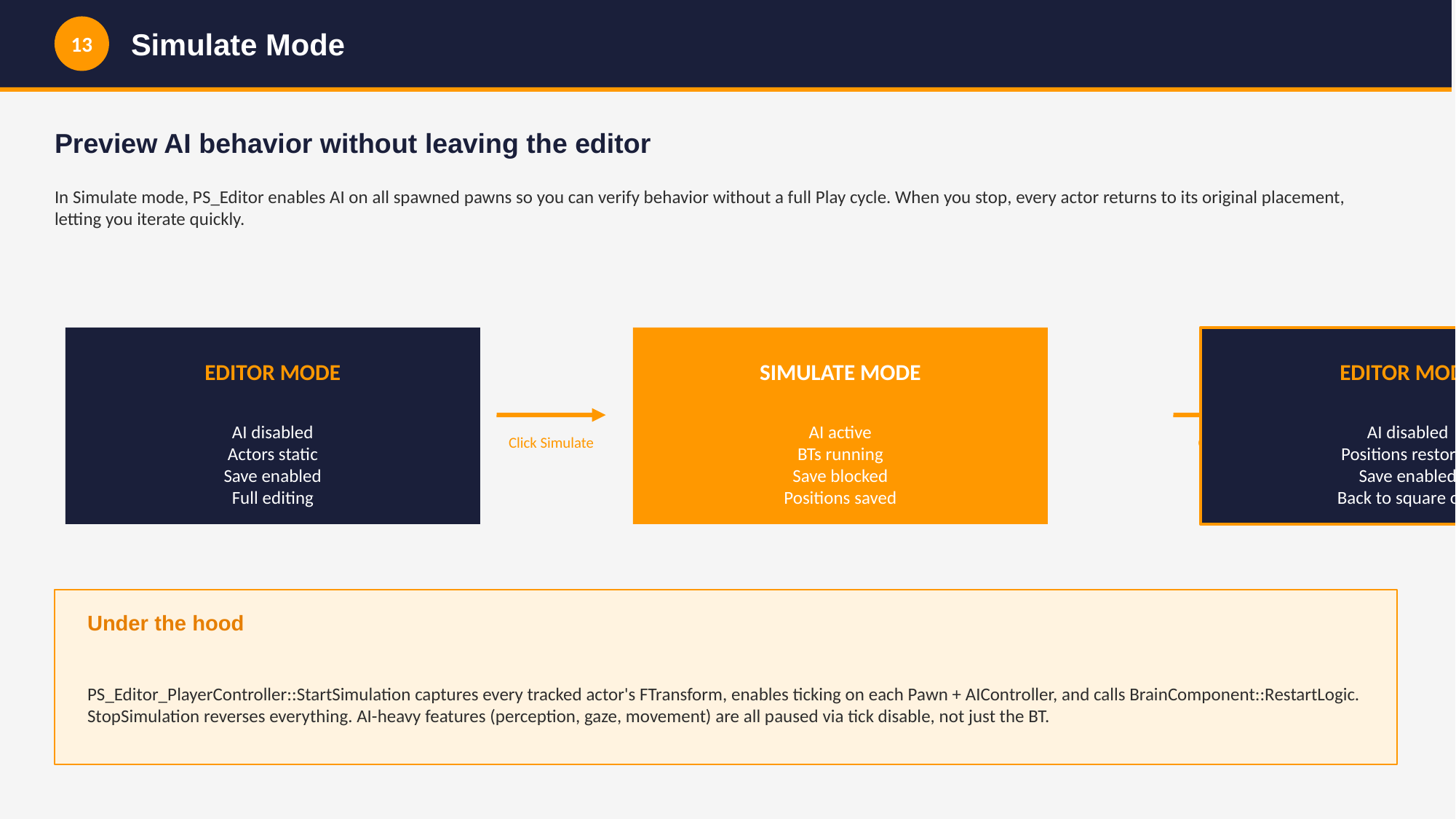

13
Simulate Mode

Preview AI behavior without leaving the editor
In Simulate mode, PS_Editor enables AI on all spawned pawns so you can verify behavior without a full Play cycle. When you stop, every actor returns to its original placement, letting you iterate quickly.

EDITOR MODE
SIMULATE MODE
EDITOR MODE
AI disabled
Actors static
Save enabled
Full editing
AI active
BTs running
Save blocked
Positions saved
AI disabled
Positions restored
Save enabled
Back to square one

Click Simulate
Click Stop

Under the hood
PS_Editor_PlayerController::StartSimulation captures every tracked actor's FTransform, enables ticking on each Pawn + AIController, and calls BrainComponent::RestartLogic. StopSimulation reverses everything. AI-heavy features (perception, gaze, movement) are all paused via tick disable, not just the BT.